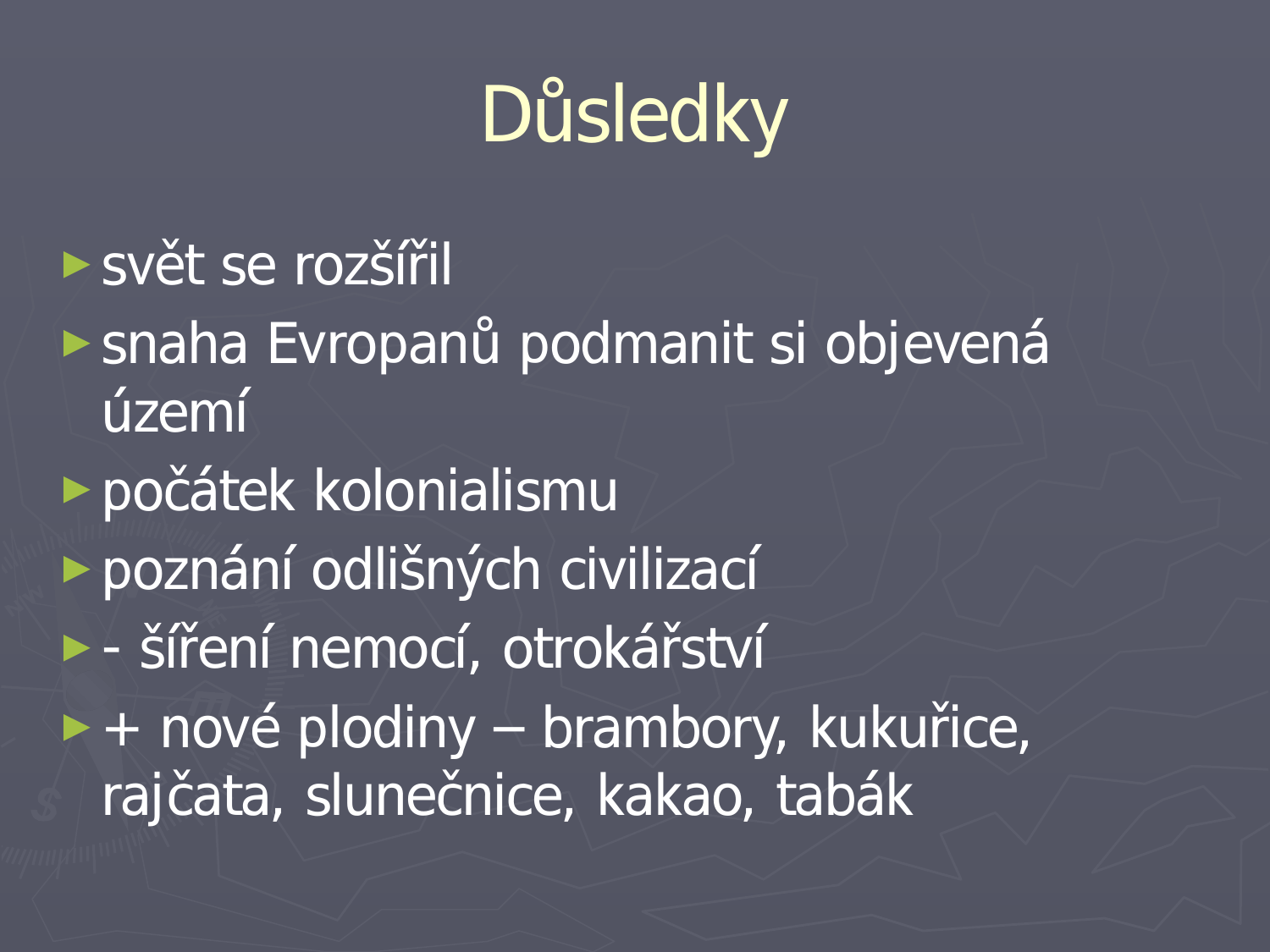

# Důsledky
svět se rozšířil
snaha Evropanů podmanit si objevená území
počátek kolonialismu
poznání odlišných civilizací
- šíření nemocí, otrokářství
+ nové plodiny – brambory, kukuřice, rajčata, slunečnice, kakao, tabák